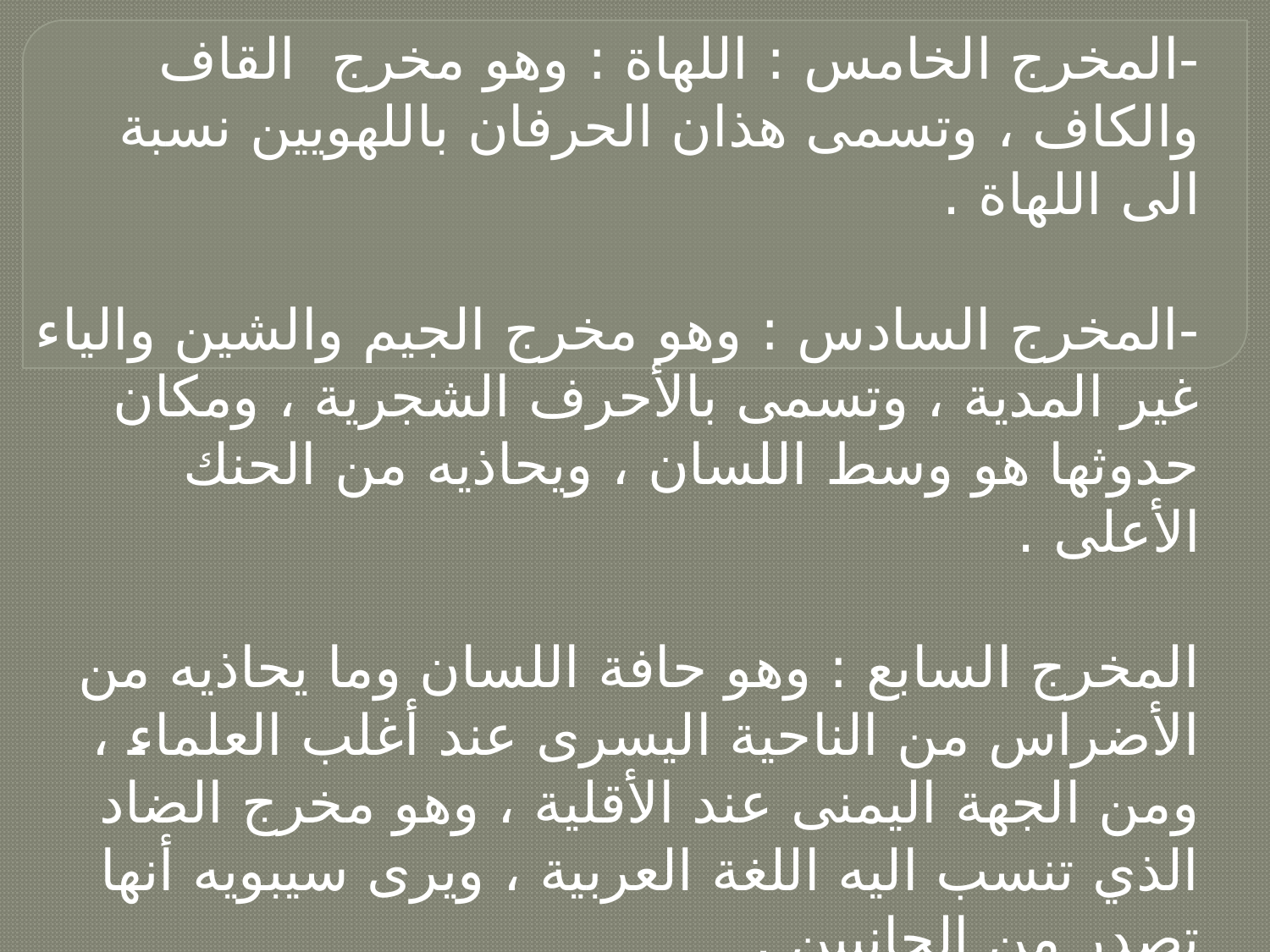

-المخرج الخامس : اللهاة : وهو مخرج  القاف والكاف ، وتسمى هذان الحرفان باللهويين نسبة الى اللهاة .

-المخرج السادس : وهو مخرج الجيم والشين والياء غير المدية ، وتسمى بالأحرف الشجرية ، ومكان حدوثها هو وسط اللسان ، ويحاذيه من الحنك الأعلى .

المخرج السابع : وهو حافة اللسان وما يحاذيه من الأضراس من الناحية اليسرى عند أغلب العلماء ، ومن الجهة اليمنى عند الأقلية ، وهو مخرج الضاد الذي تنسب اليه اللغة العربية ، ويرى سيبويه أنها تصدر من الجانبين .

- المخرج الثامن : حافة اللسان من أدناها الى منتهى طرفه وما بينهما وبين  ما يليها من  الحنك الأعلى مما فوق الضاحك  والناب  والرباعية والثنية ، وهو مخصص لحرف اللام.